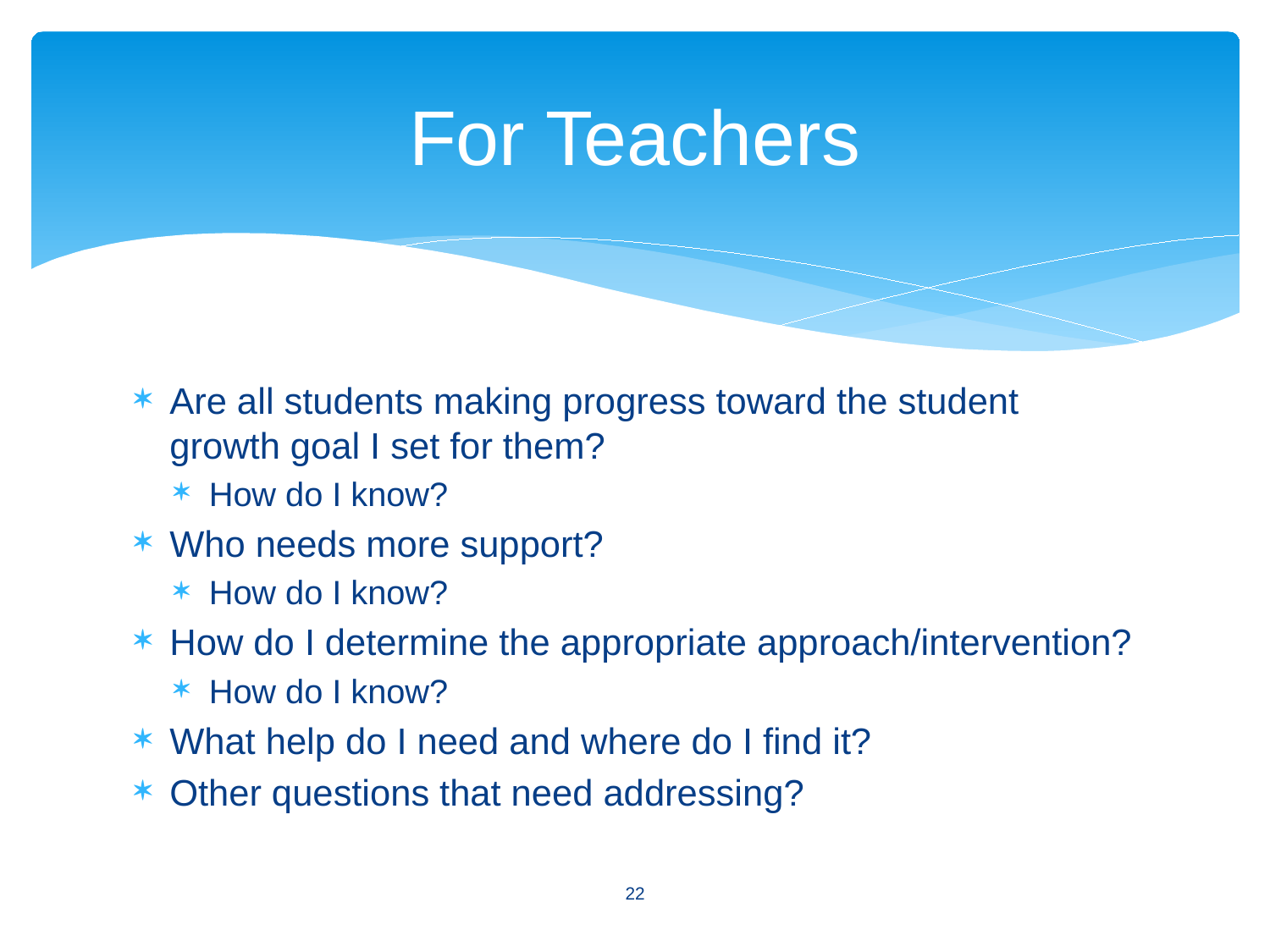

# For Teachers
Are all students making progress toward the student growth goal I set for them?
How do I know?
Who needs more support?
How do I know?
How do I determine the appropriate approach/intervention?
How do I know?
What help do I need and where do I find it?
Other questions that need addressing?
22